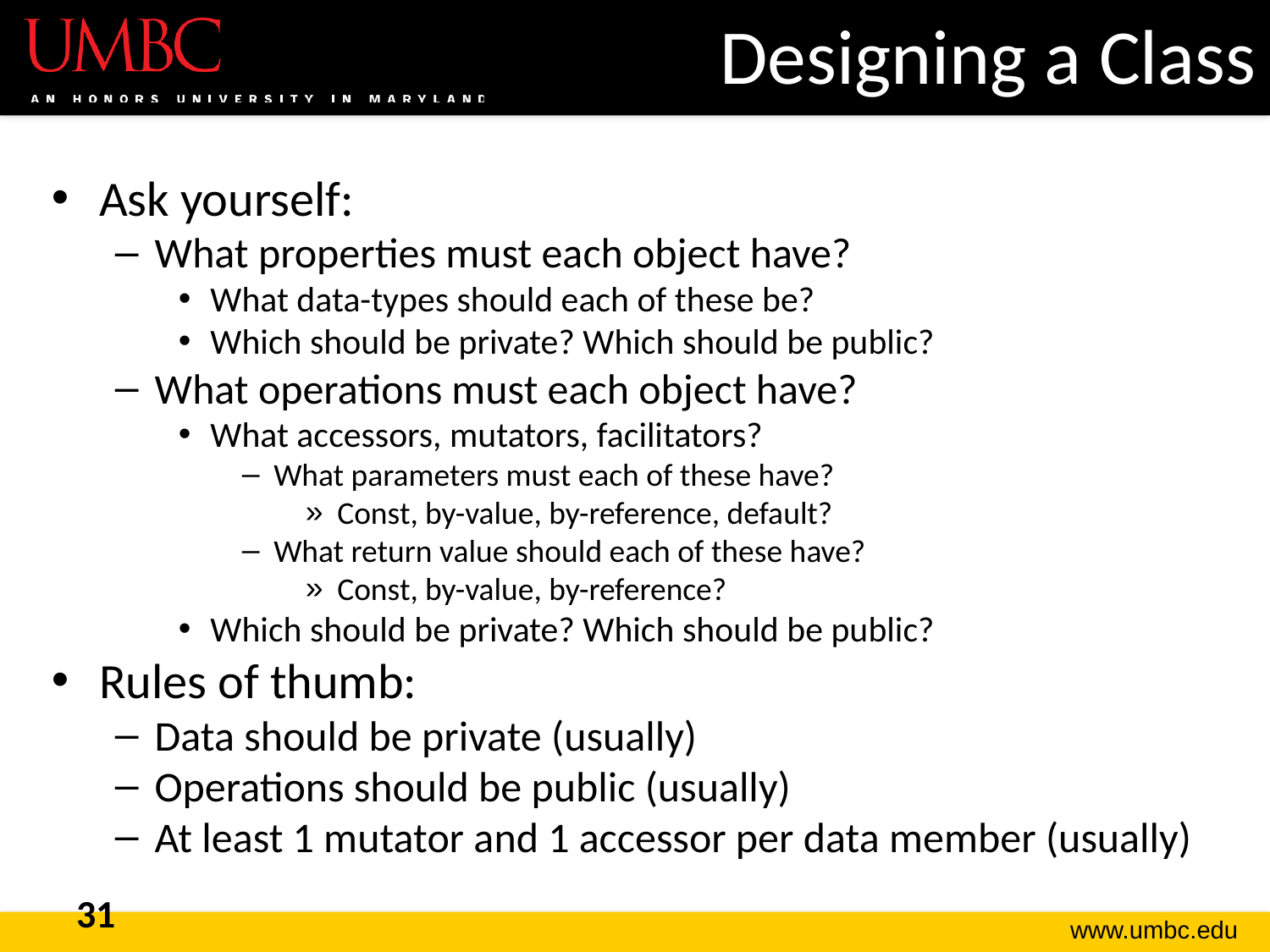

# Designing a Class
Ask yourself:
What properties must each object have?
What data-types should each of these be?
Which should be private? Which should be public?
What operations must each object have?
What accessors, mutators, facilitators?
What parameters must each of these have?
Const, by-value, by-reference, default?
What return value should each of these have?
Const, by-value, by-reference?
Which should be private? Which should be public?
Rules of thumb:
Data should be private (usually)
Operations should be public (usually)
At least 1 mutator and 1 accessor per data member (usually)

31